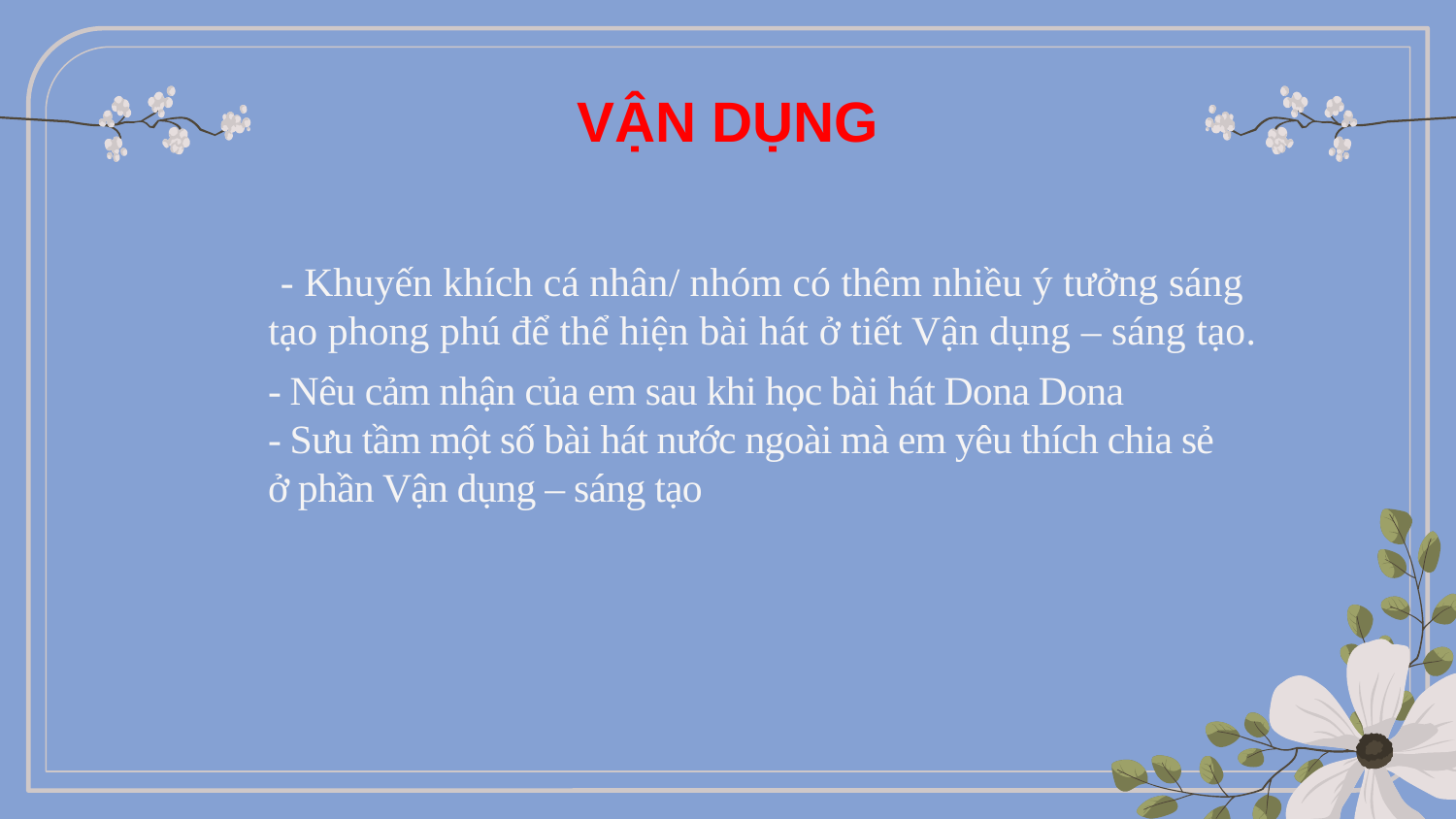

# VẬN DỤNG
- Khuyến khích cá nhân/ nhóm có thêm nhiều ý tưởng sáng tạo phong phú để thể hiện bài hát ở tiết Vận dụng – sáng tạo.
- Nêu cảm nhận của em sau khi học bài hát Dona Dona
- Sưu tầm một số bài hát nước ngoài mà em yêu thích chia sẻ ở phần Vận dụng – sáng tạo